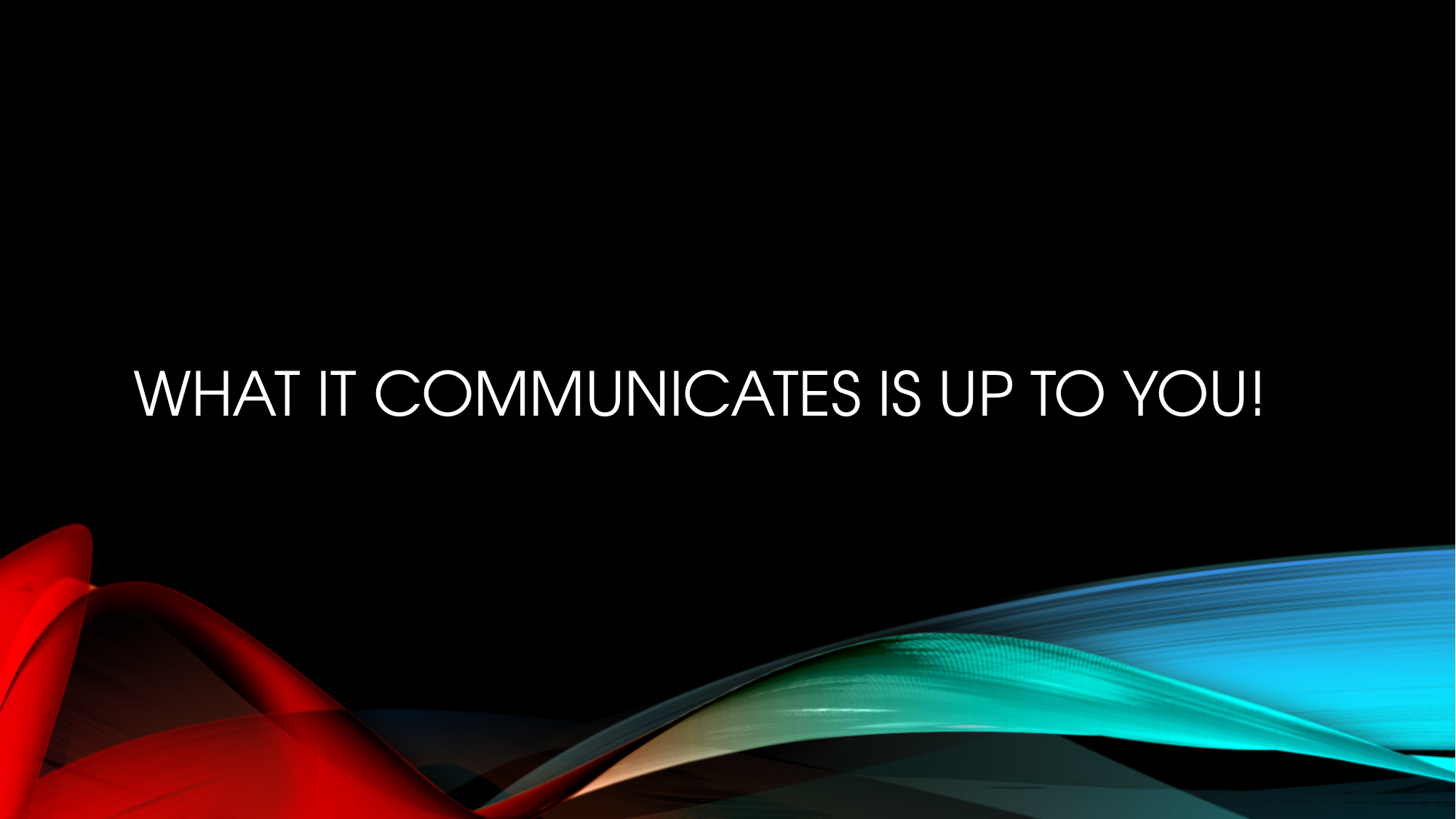

# What it communicates is up to you!